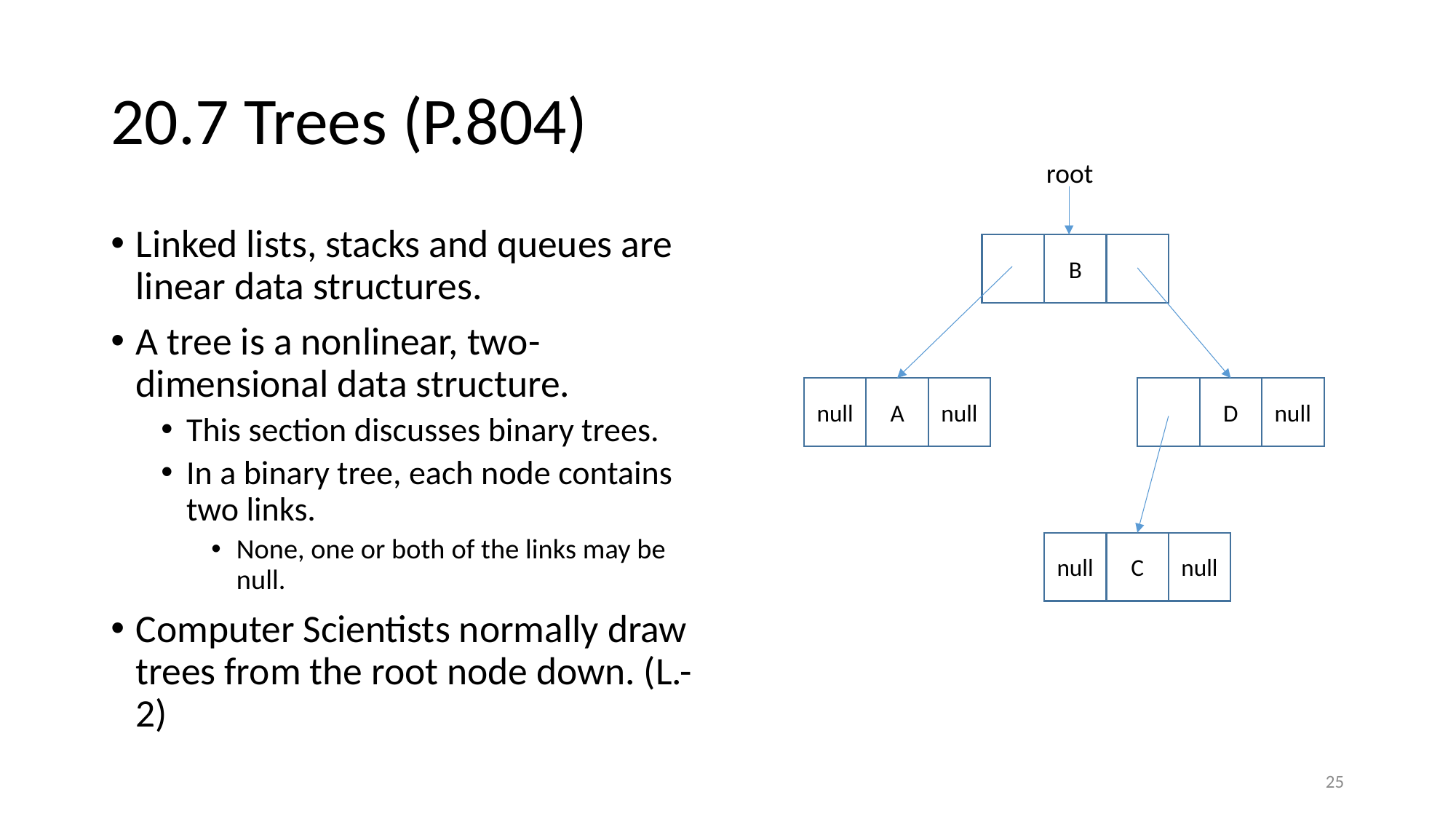

# 20.7 Trees (P.804)
root
Linked lists, stacks and queues are linear data structures.
A tree is a nonlinear, two-dimensional data structure.
This section discusses binary trees.
In a binary tree, each node contains two links.
None, one or both of the links may be null.
Computer Scientists normally draw trees from the root node down. (L.-2)

B

null
A
null

D
null
null
C
null
25